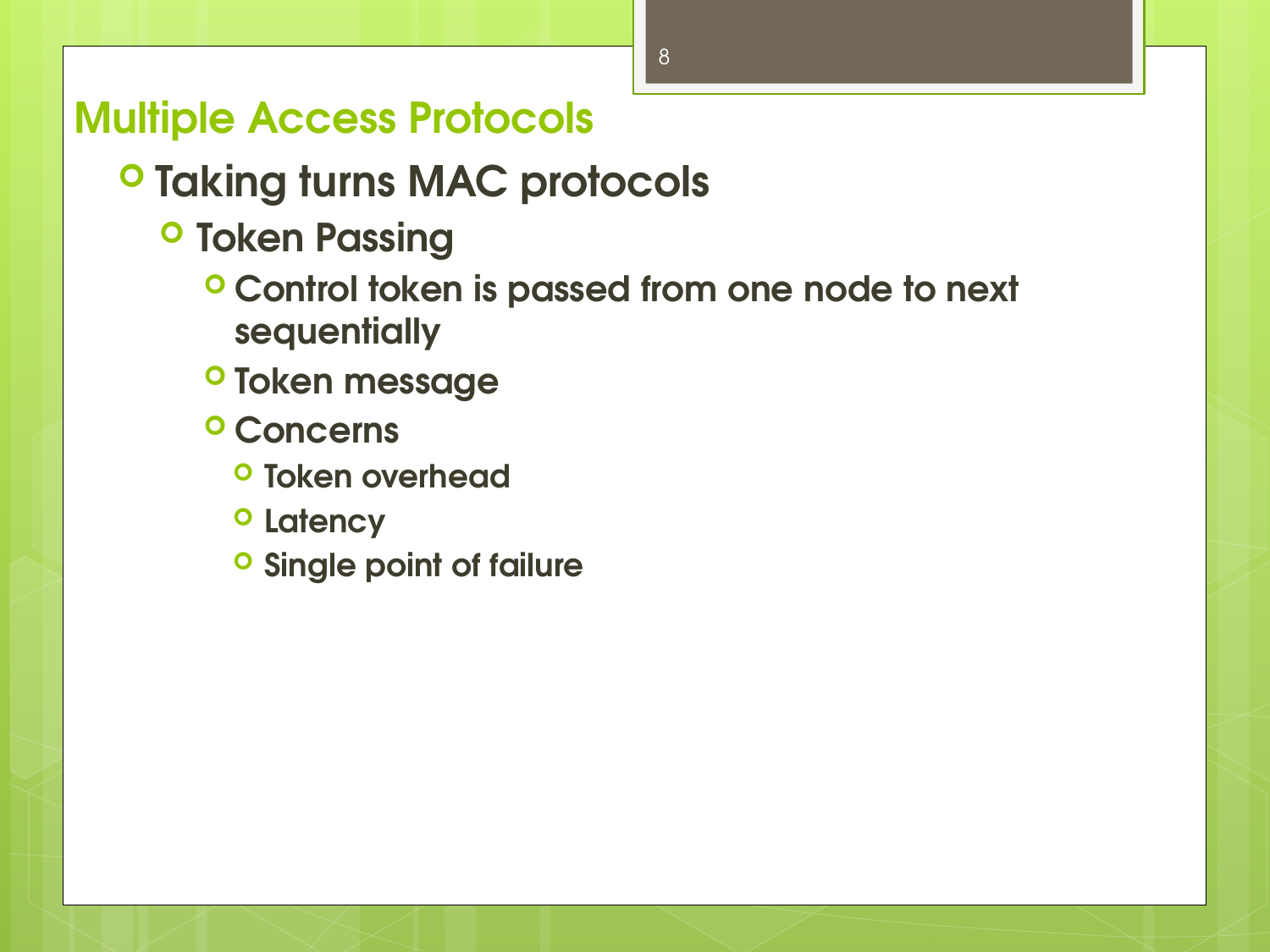

8
# Multiple Access Protocols
Taking turns MAC protocols
Token Passing
Control token is passed from one node to next sequentially
Token message
Concerns
Token overhead
Latency
Single point of failure